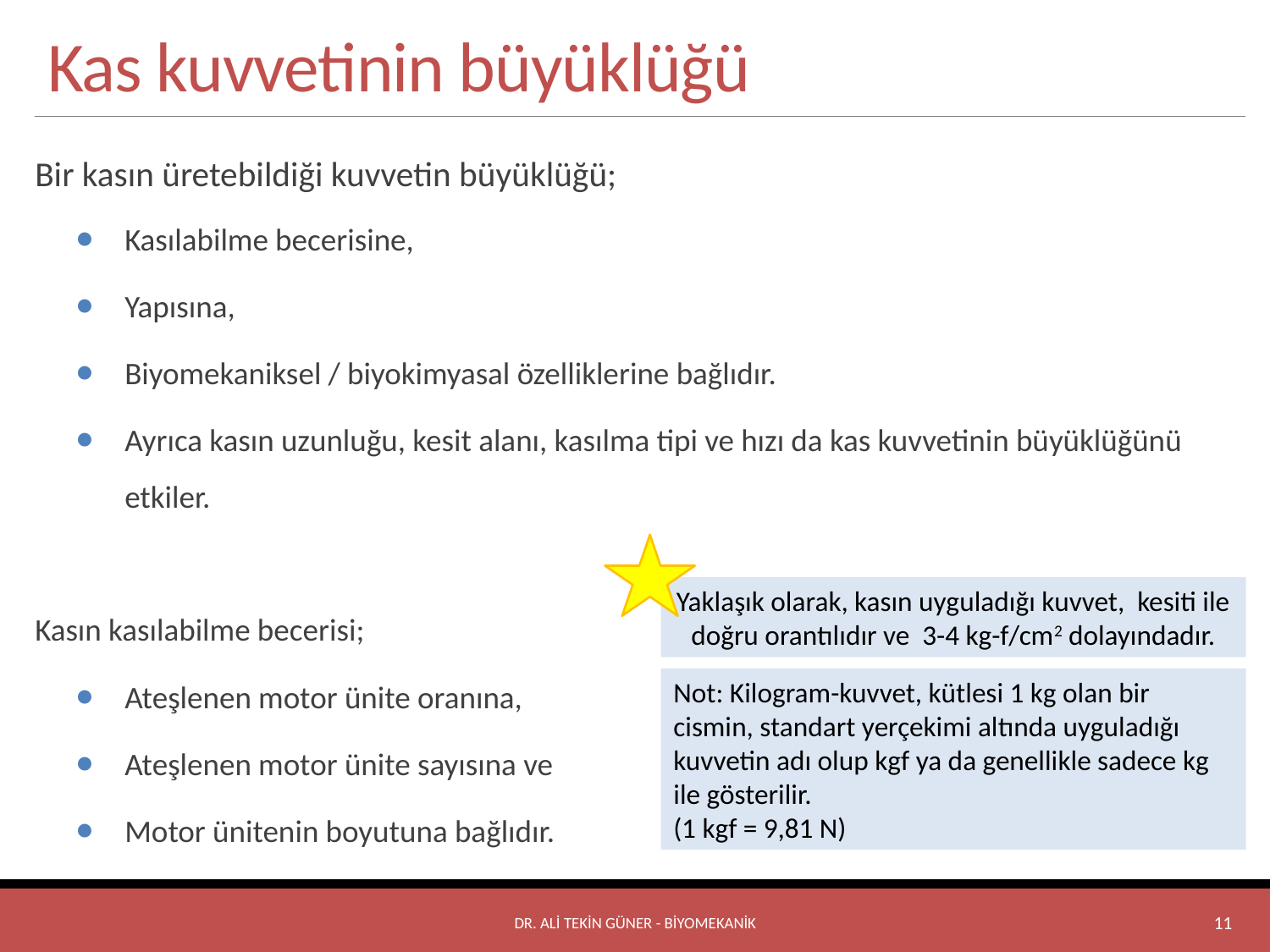

# Kas kuvvetinin büyüklüğü
Bir kasın üretebildiği kuvvetin büyüklüğü;
Kasılabilme becerisine,
Yapısına,
Biyomekaniksel / biyokimyasal özelliklerine bağlıdır.
Ayrıca kasın uzunluğu, kesit alanı, kasılma tipi ve hızı da kas kuvvetinin büyüklüğünü etkiler.

Kasın kasılabilme becerisi;
Ateşlenen motor ünite oranına,
Ateşlenen motor ünite sayısına ve
Motor ünitenin boyutuna bağlıdır.

Yaklaşık olarak, kasın uyguladığı kuvvet,  kesiti ile doğru orantılıdır ve  3-4 kg-f/cm2 dolayındadır.
Not: Kilogram-kuvvet, kütlesi 1 kg olan bir cismin, standart yerçekimi altında uyguladığı kuvvetin adı olup kgf ya da genellikle sadece kg ile gösterilir.
(1 kgf = 9,81 N)
DR. ALİ TEKİN GÜNER - BİYOMEKANİK
11